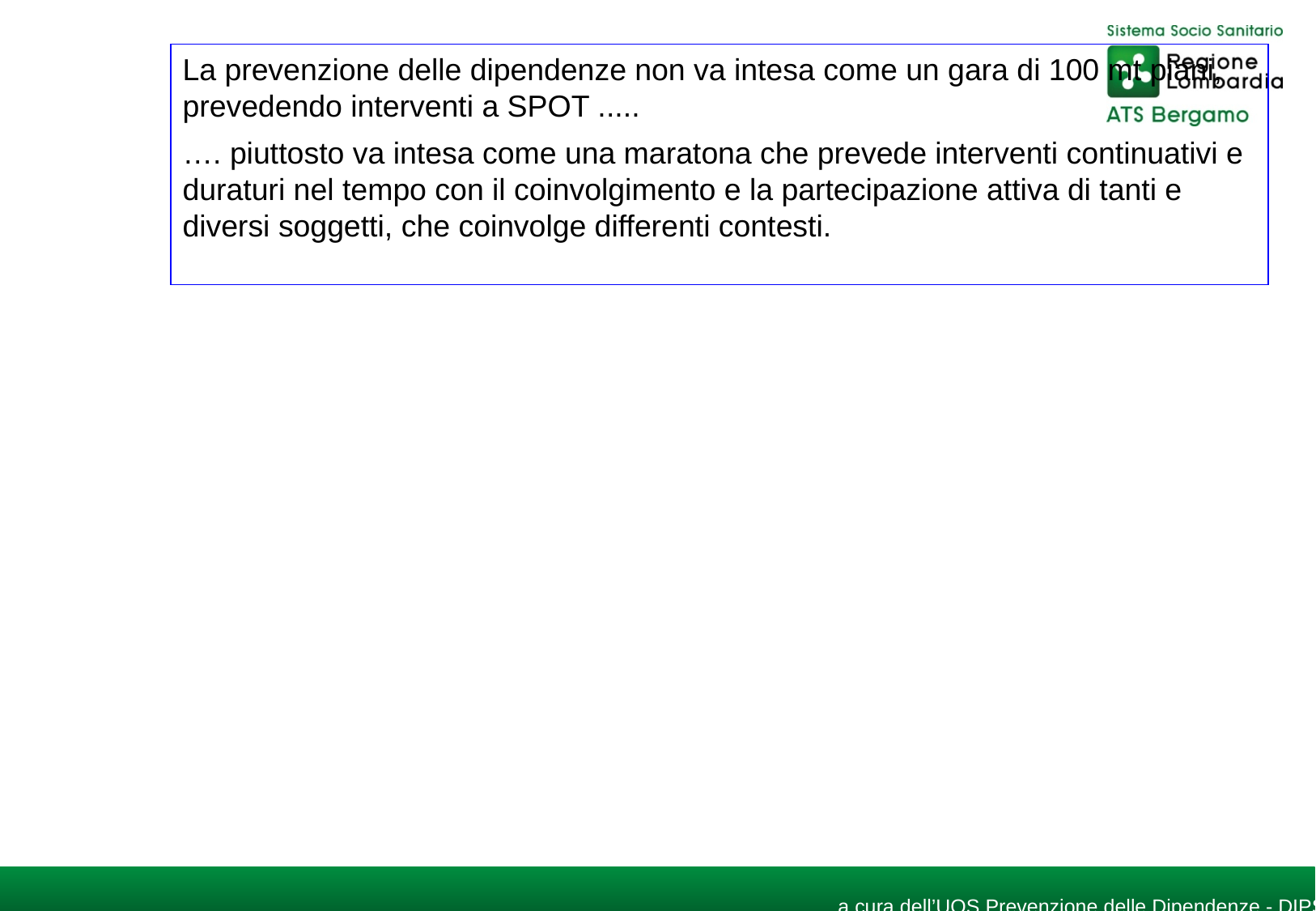

La prevenzione delle dipendenze non va intesa come un gara di 100 mt piani, prevedendo interventi a SPOT .....
…. piuttosto va intesa come una maratona che prevede interventi continuativi e duraturi nel tempo con il coinvolgimento e la partecipazione attiva di tanti e diversi soggetti, che coinvolge differenti contesti.